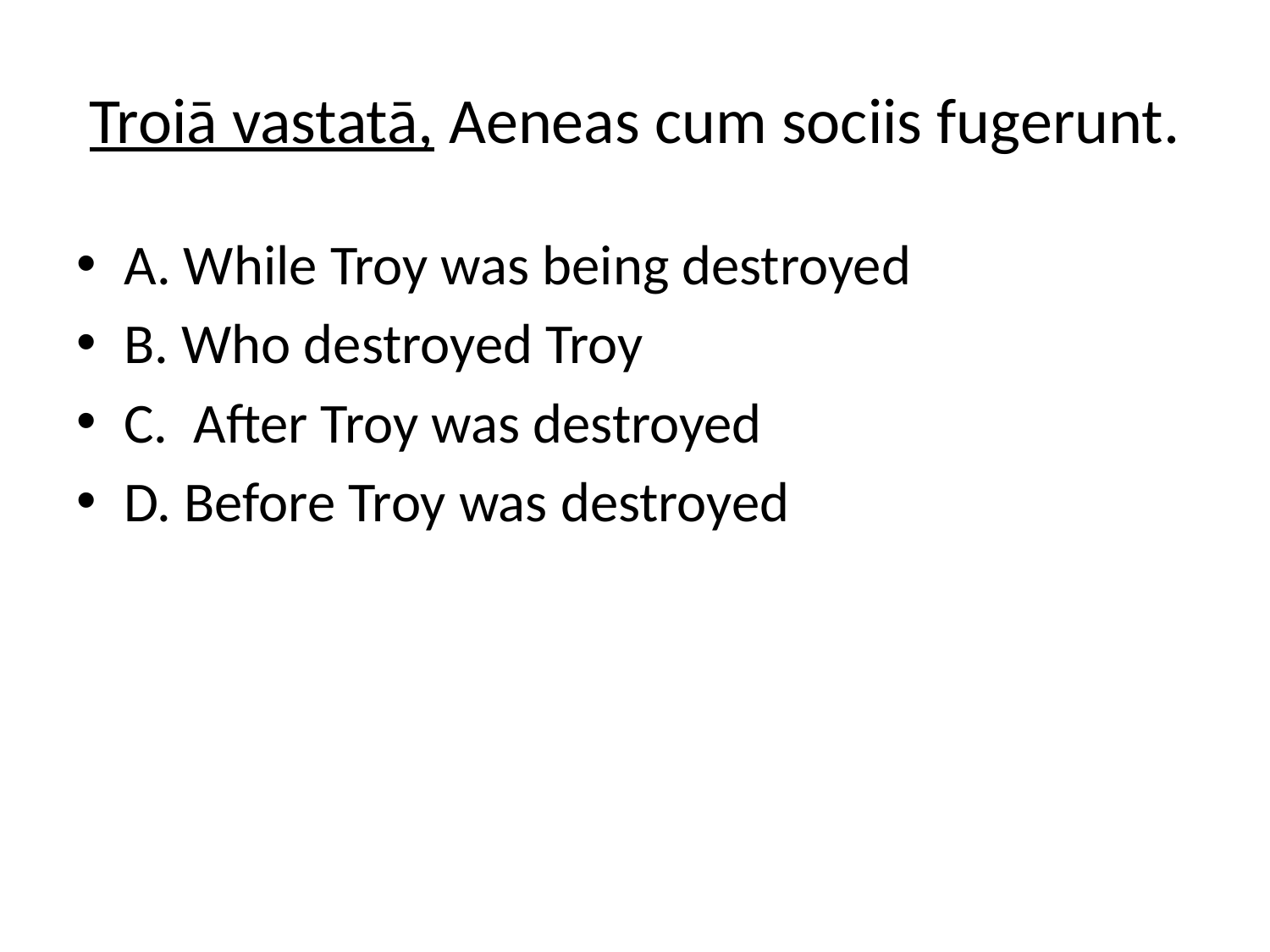

# Troiā vastatā, Aeneas cum sociis fugerunt.
A. While Troy was being destroyed
B. Who destroyed Troy
C.  After Troy was destroyed
D. Before Troy was destroyed